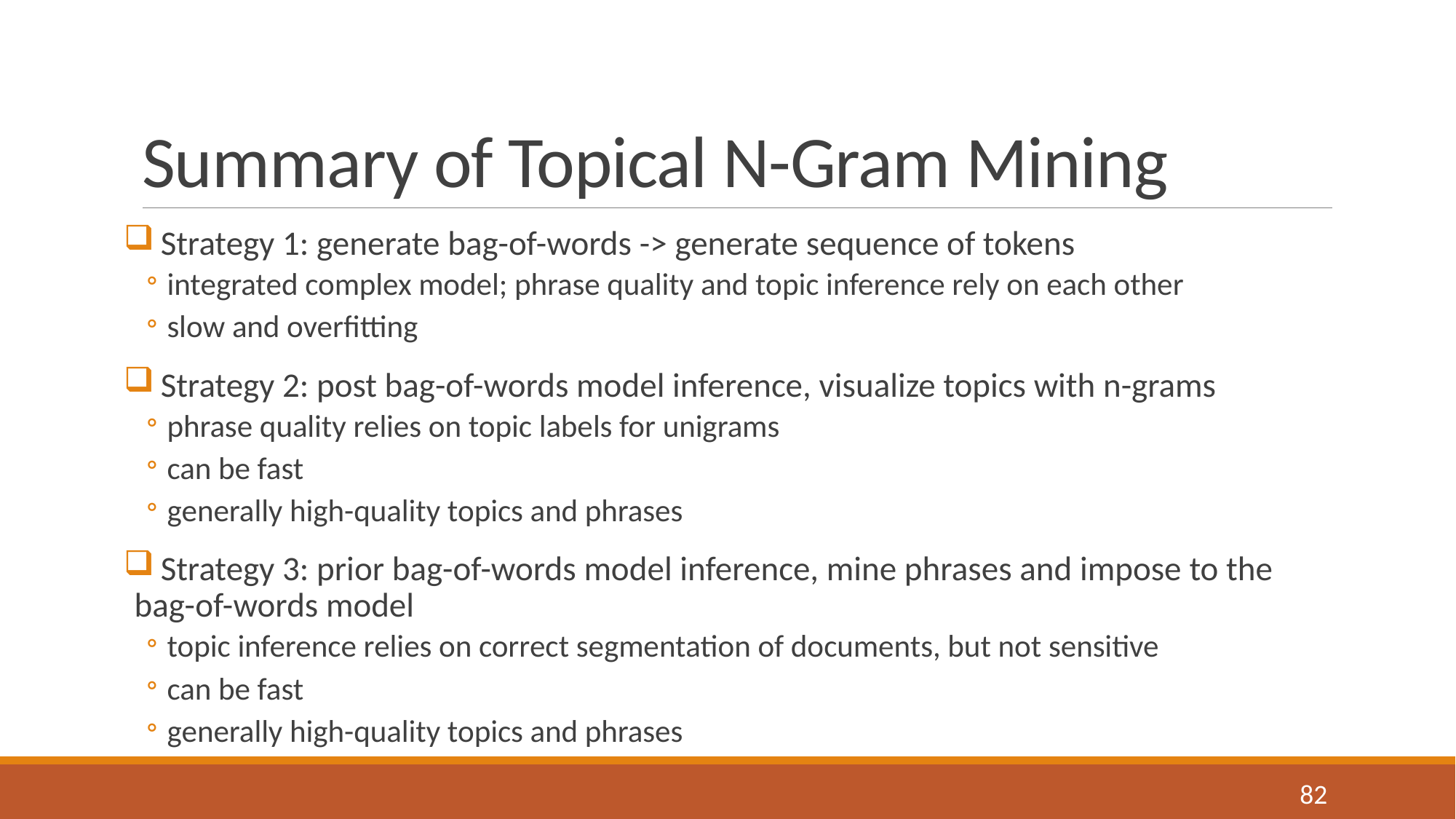

# Summary of Topical N-Gram Mining
 Strategy 1: generate bag-of-words -> generate sequence of tokens
integrated complex model; phrase quality and topic inference rely on each other
slow and overfitting
 Strategy 2: post bag-of-words model inference, visualize topics with n-grams
phrase quality relies on topic labels for unigrams
can be fast
generally high-quality topics and phrases
 Strategy 3: prior bag-of-words model inference, mine phrases and impose to the bag-of-words model
topic inference relies on correct segmentation of documents, but not sensitive
can be fast
generally high-quality topics and phrases

82